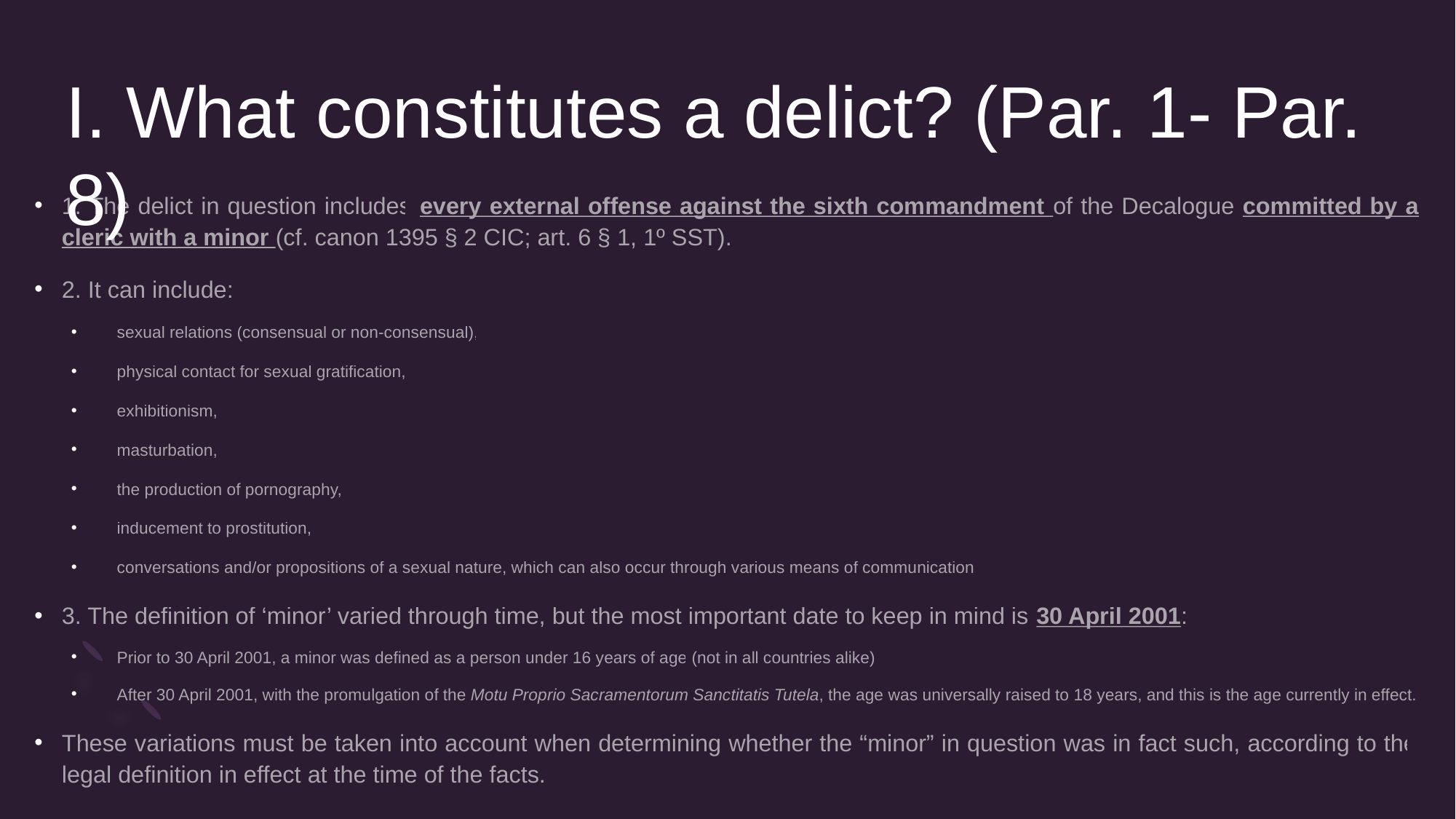

# I. What constitutes a delict? (Par. 1- Par. 8)
1. The delict in question includes every external offense against the sixth commandment of the Decalogue committed by a cleric with a minor (cf. canon 1395 § 2 CIC; art. 6 § 1, 1º SST).
2. It can include:
sexual relations (consensual or non-consensual),
physical contact for sexual gratification,
exhibitionism,
masturbation,
the production of pornography,
inducement to prostitution,
conversations and/or propositions of a sexual nature, which can also occur through various means of communication.
3. The definition of ‘minor’ varied through time, but the most important date to keep in mind is 30 April 2001:
Prior to 30 April 2001, a minor was defined as a person under 16 years of age (not in all countries alike)
After 30 April 2001, with the promulgation of the Motu Proprio Sacramentorum Sanctitatis Tutela, the age was universally raised to 18 years, and this is the age currently in effect.
These variations must be taken into account when determining whether the “minor” in question was in fact such, according to the legal definition in effect at the time of the facts.